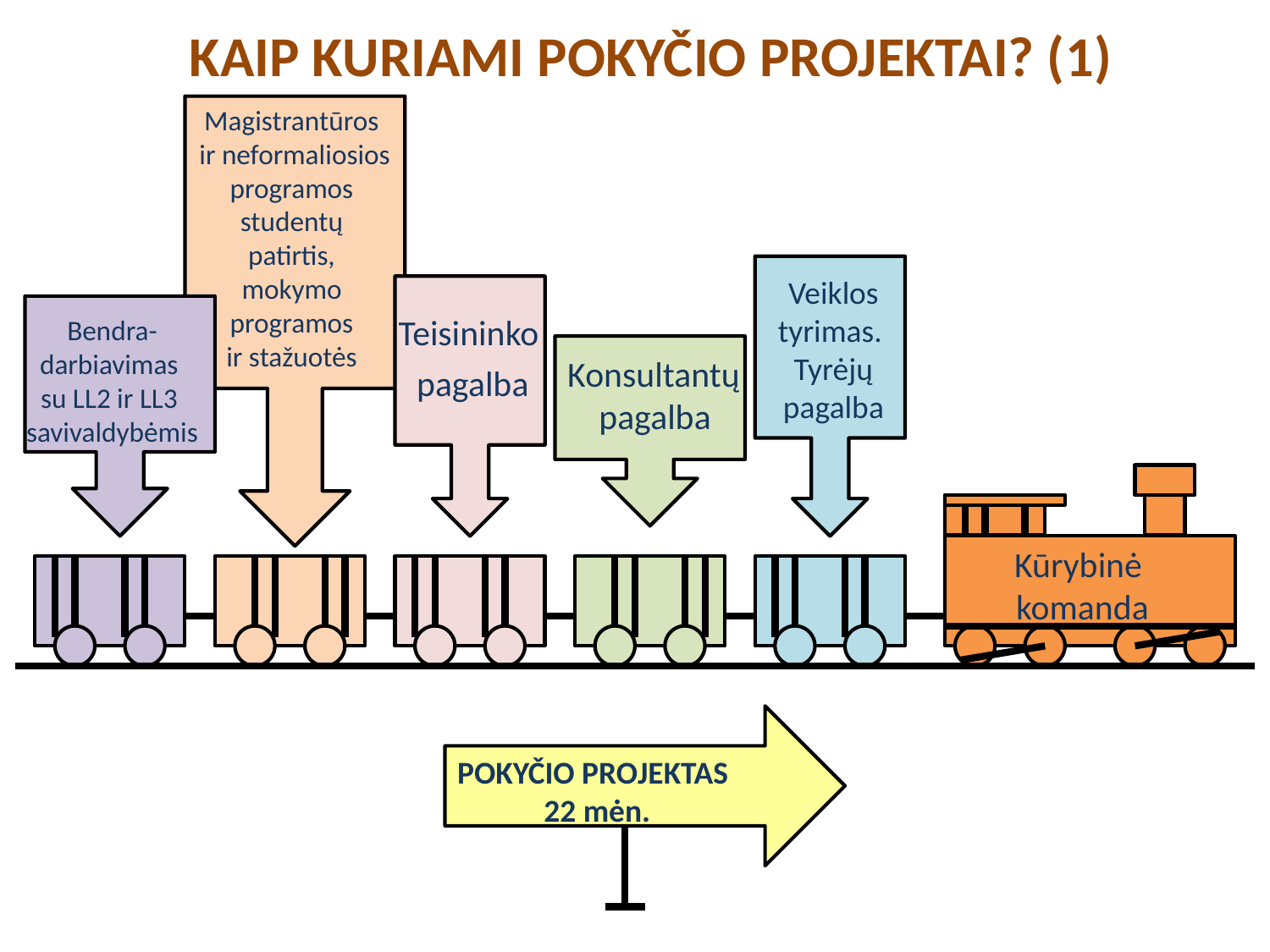

# KAIP KURIAMI POKYČIO PROJEKTAI? (1)
Magistrantūros
ir neformaliosios
programos
studentų
patirtis,
mokymo
programos
ir stažuotės

Veiklos tyrimas.
Tyrėjų pagalba
Teisininko
pagalba
Bendra-
darbiavimas
su LL2 ir LL3
savivaldybėmis

Konsultantų
pagalba

Kūrybinė
komanda

POKYČIO PROJEKTAS
            22 mėn.